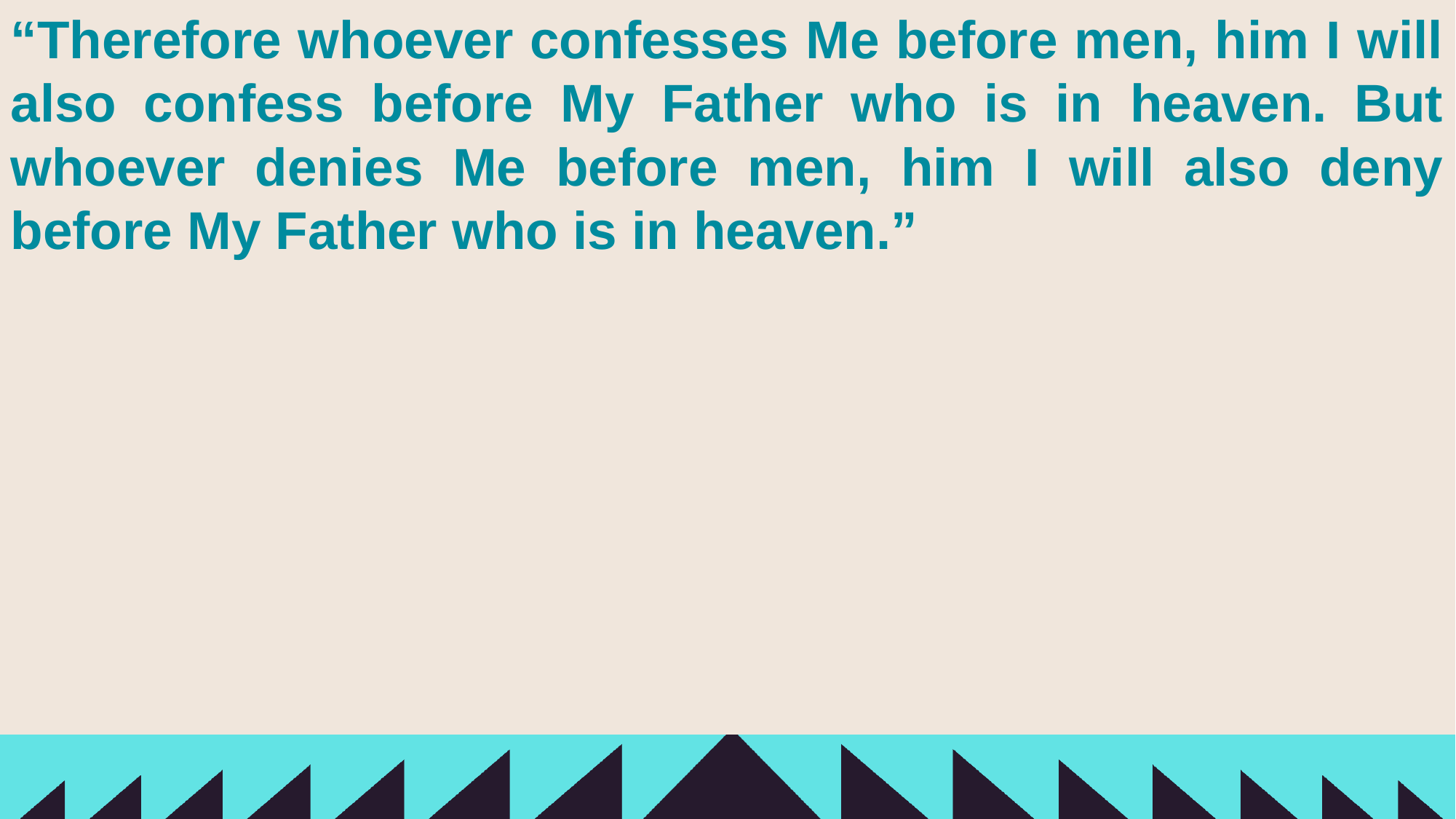

“Therefore whoever confesses Me before men, him I will also confess before My Father who is in heaven. But whoever denies Me before men, him I will also deny before My Father who is in heaven.”